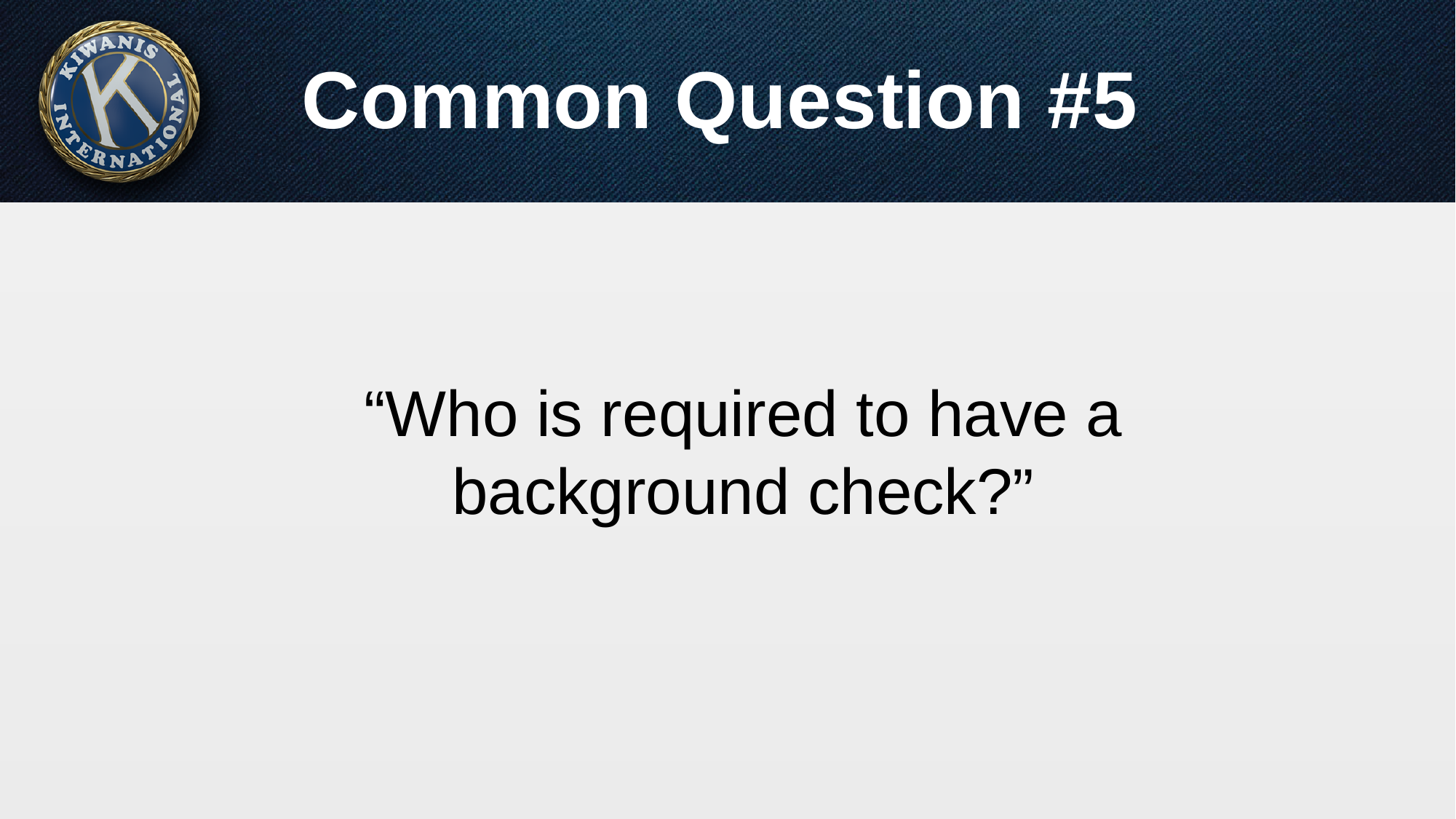

# Common Question #5
“Who is required to have a background check?”